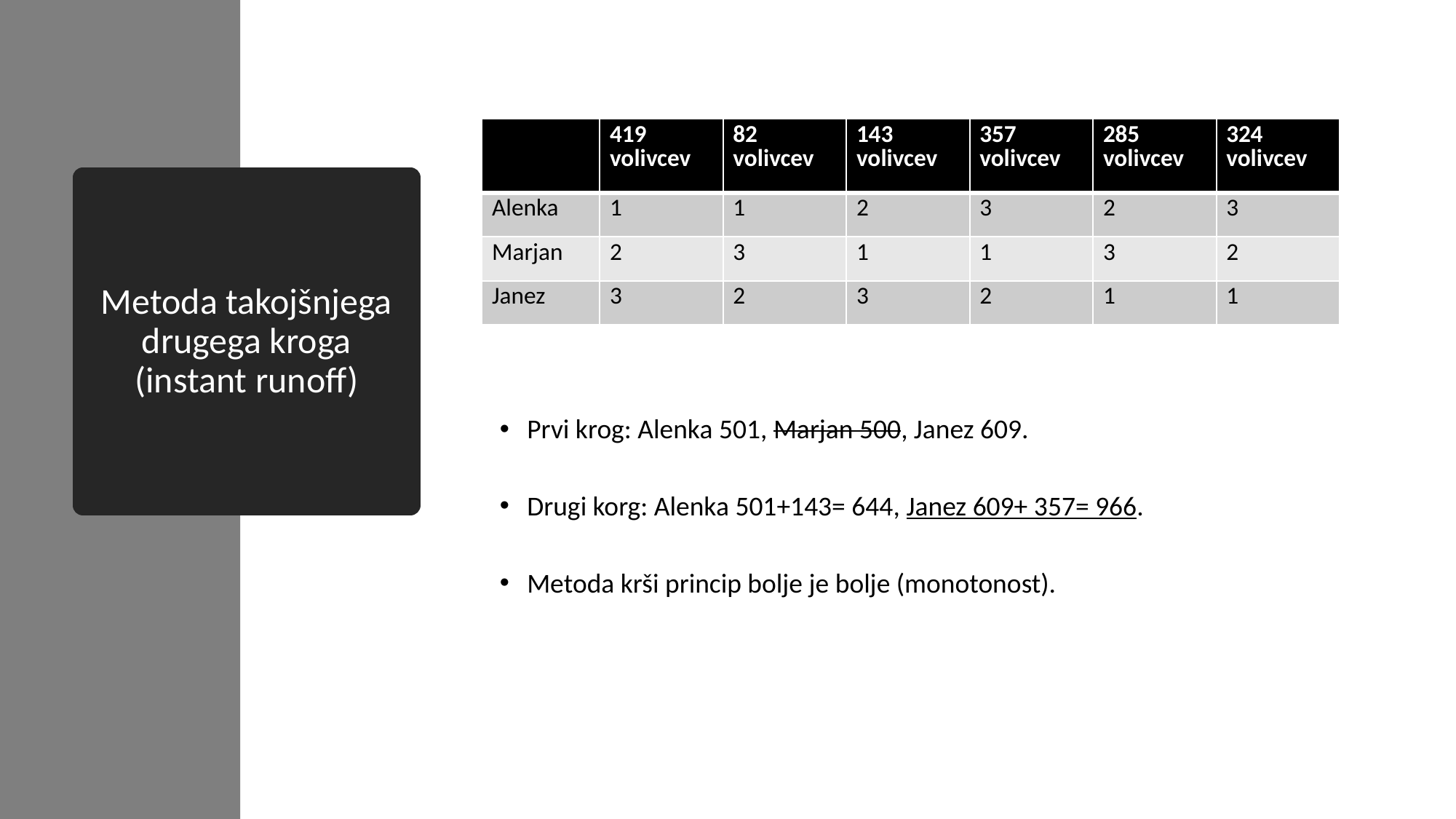

|  | 419 volivcev | 82 volivcev | 143 volivcev | 357 volivcev | 285 volivcev | 324 volivcev |
| --- | --- | --- | --- | --- | --- | --- |
| Alenka | 1 | 1 | 2 | 3 | 2 | 3 |
| Marjan | 2 | 3 | 1 | 1 | 3 | 2 |
| Janez | 3 | 2 | 3 | 2 | 1 | 1 |
# Metoda takojšnjega drugega kroga (instant runoff)
Prvi krog: Alenka 501, Marjan 500, Janez 609.

Drugi korg: Alenka 501+143= 644, Janez 609+ 357= 966.

Metoda krši princip bolje je bolje (monotonost).